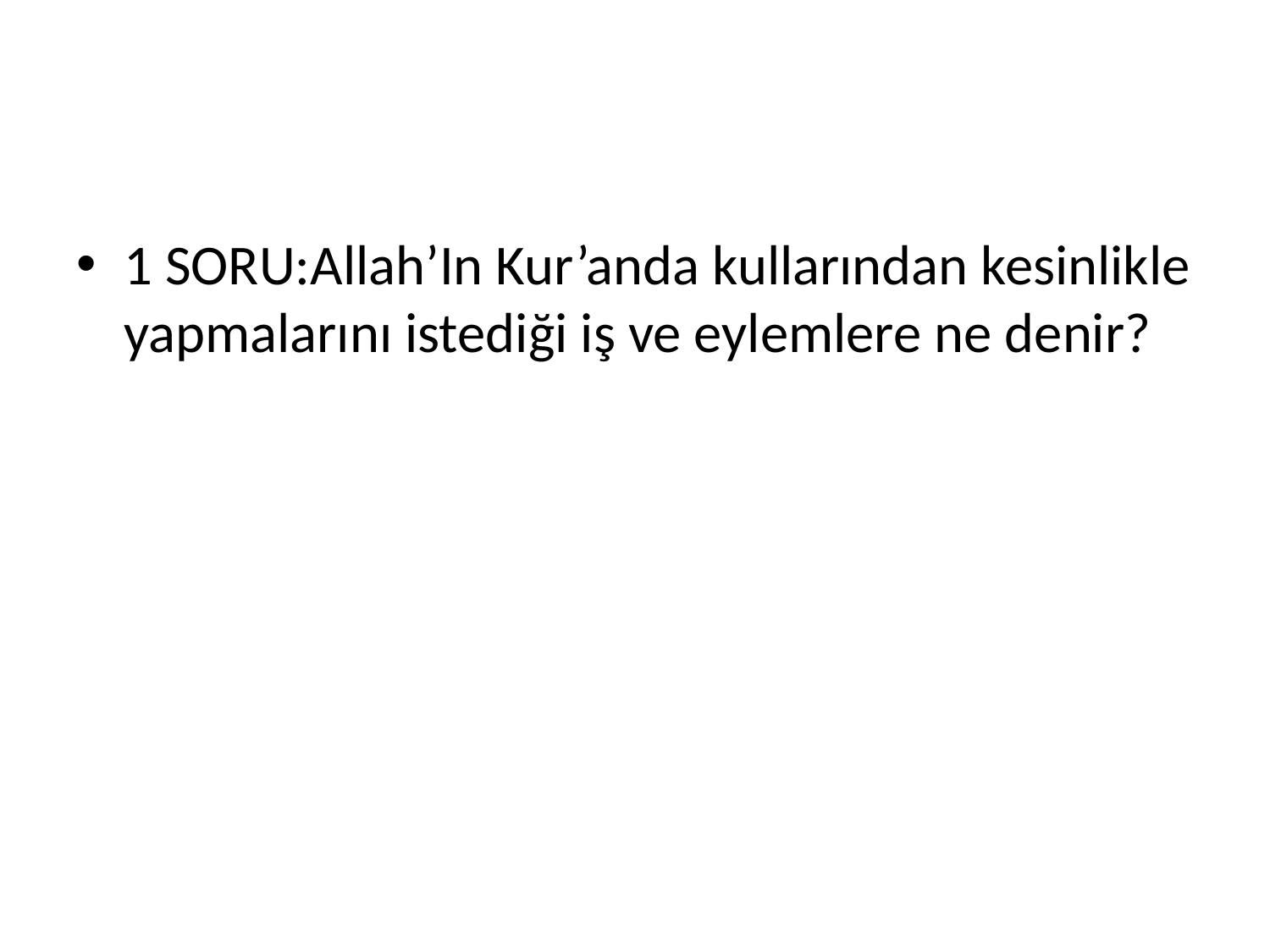

#
1 SORU:Allah’In Kur’anda kullarından kesinlikle yapmalarını istediği iş ve eylemlere ne denir?